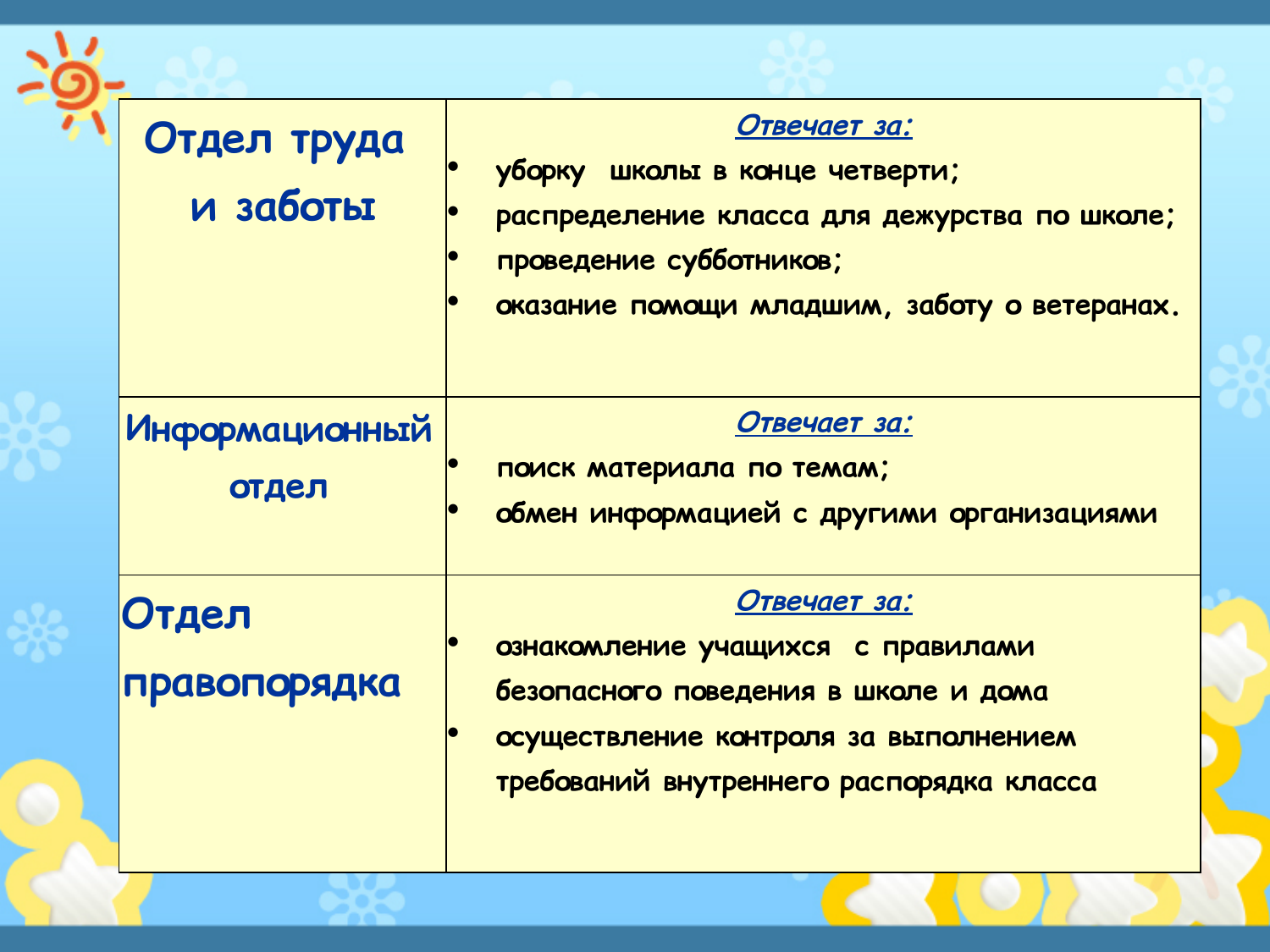

| Отдел труда и заботы | Отвечает за: уборку школы в конце четверти; распределение класса для дежурства по школе; проведение субботников; оказание помощи младшим, заботу о ветеранах. |
| --- | --- |
| Информационный отдел | Отвечает за: поиск материала по темам; обмен информацией с другими организациями |
| Отдел правопорядка | Отвечает за: ознакомление учащихся с правилами безопасного поведения в школе и дома осуществление контроля за выполнением требований внутреннего распорядка класса |